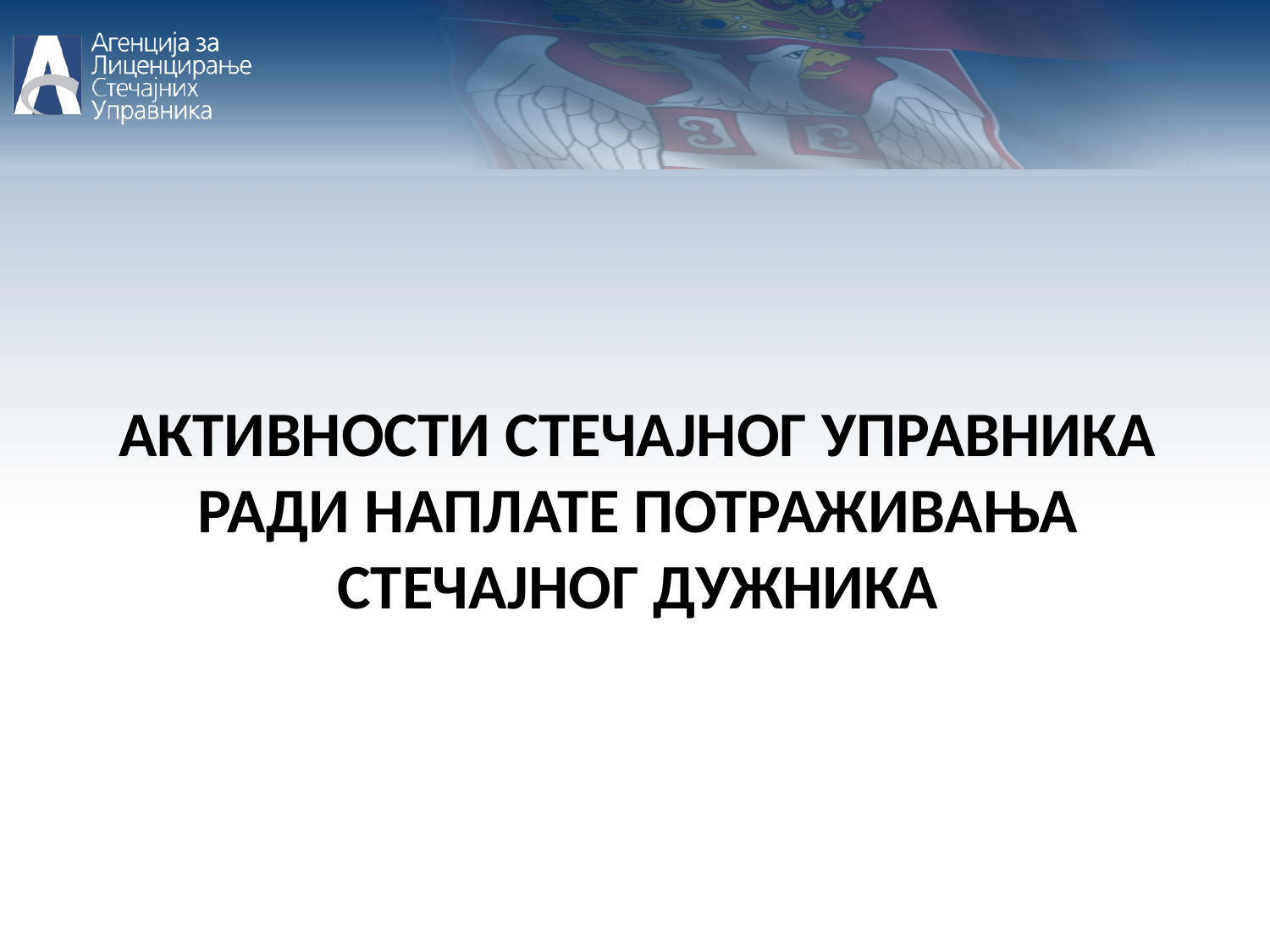

АКТИВНОСТИ СТЕЧАЈНОГ УПРАВНИКА
РАДИ НАПЛАТЕ ПОТРАЖИВАЊА СТЕЧАЈНОГ ДУЖНИКА